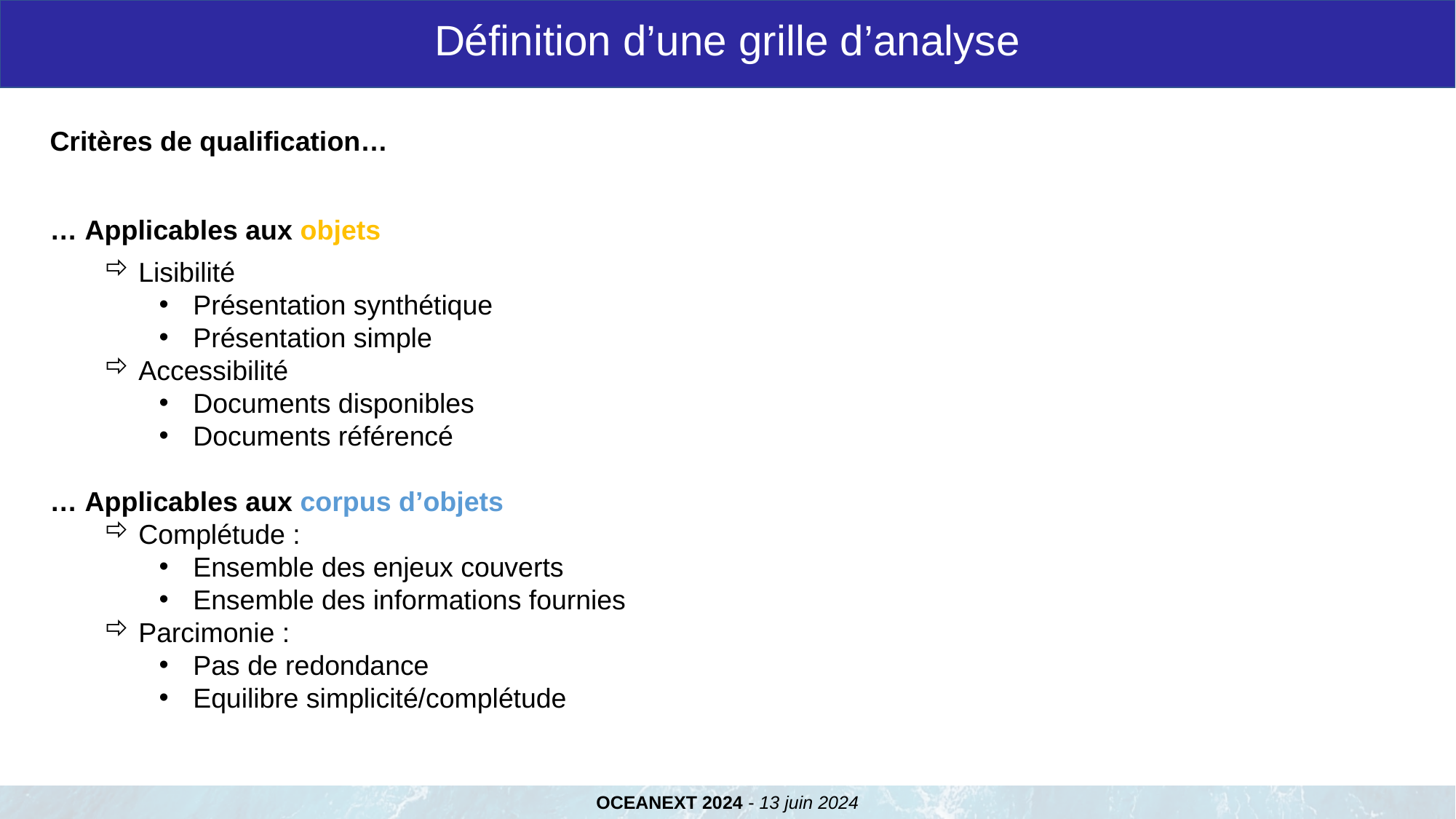

Définition d’une grille d’analyse
Critères de qualification…
… Applicables aux objets
Lisibilité
Présentation synthétique
Présentation simple
Accessibilité
Documents disponibles
Documents référencé

… Applicables aux corpus d’objets
Complétude :
Ensemble des enjeux couverts
Ensemble des informations fournies
Parcimonie :
Pas de redondance
Equilibre simplicité/complétude